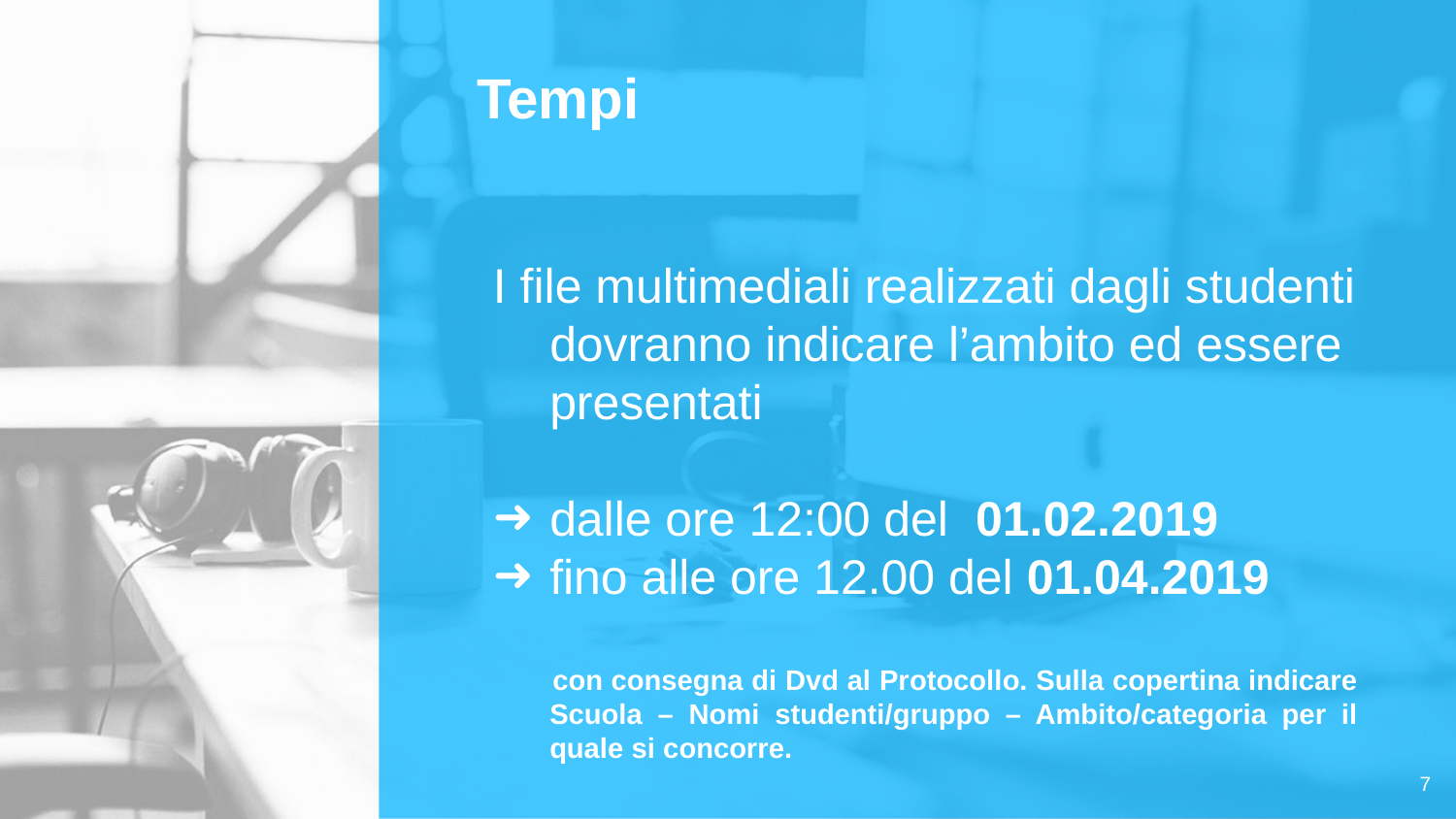

# Tempi
I file multimediali realizzati dagli studenti dovranno indicare l’ambito ed essere presentati

dalle ore 12:00 del  01.02.2019
fino alle ore 12.00 del 01.04.2019

       con consegna di Dvd al Protocollo. Sulla copertina indicare Scuola – Nomi studenti/gruppo – Ambito/categoria per il quale si concorre.

7